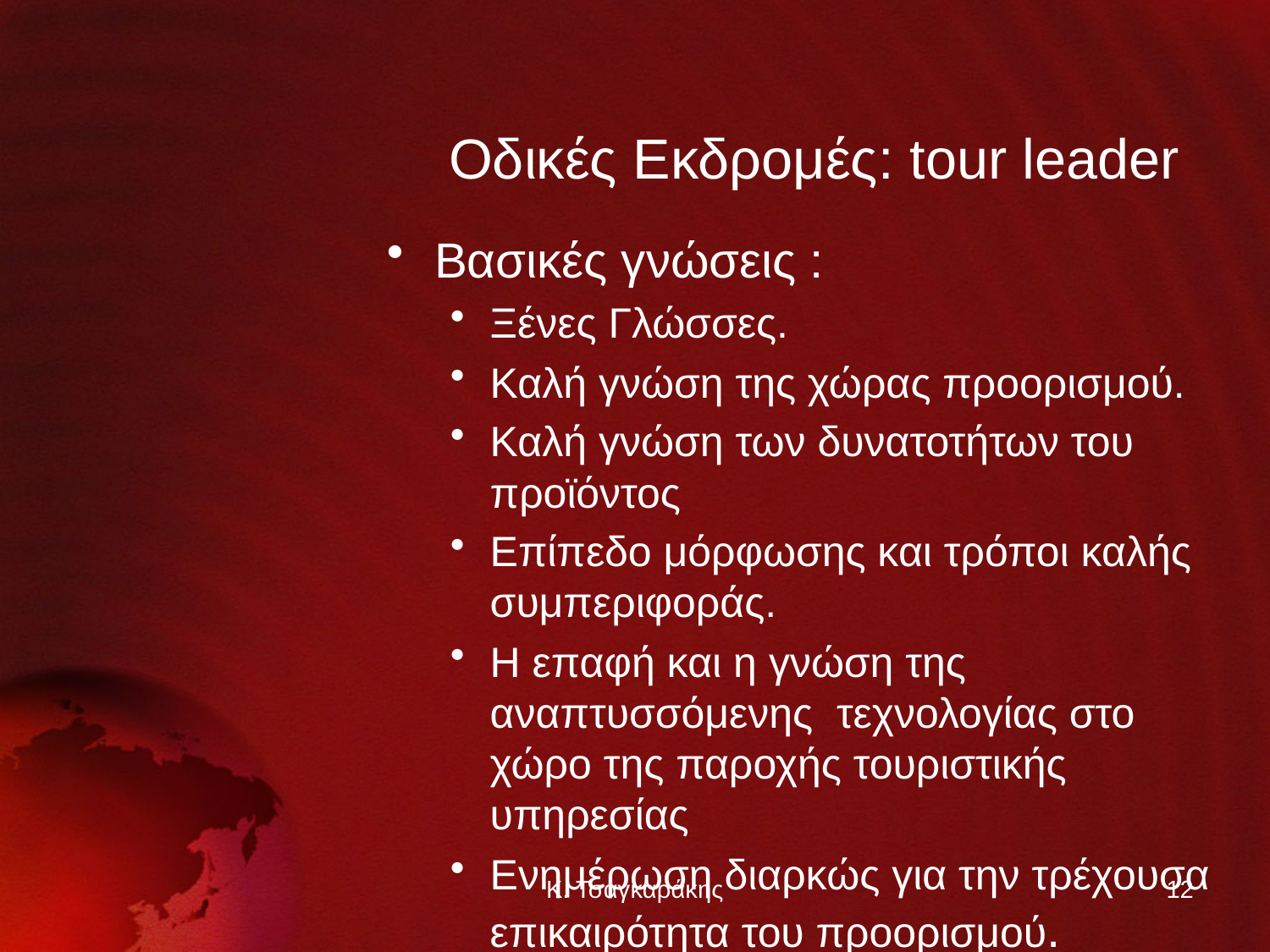

# Οδικές Εκδρομές: tour leader
Βασικές γνώσεις :
Ξένες Γλώσσες.
Καλή γνώση της χώρας προορισμού.
Καλή γνώση των δυνατοτήτων του προϊόντος
Επίπεδο μόρφωσης και τρόποι καλής συμπεριφοράς.
Η επαφή και η γνώση της αναπτυσσόμενης  τεχνολογίας στο χώρο της παροχής τουριστικής υπηρεσίας
Ενημέρωση διαρκώς για την τρέχουσα επικαιρότητα του προορισμού.
Κ. Τσαγκαράκης
12